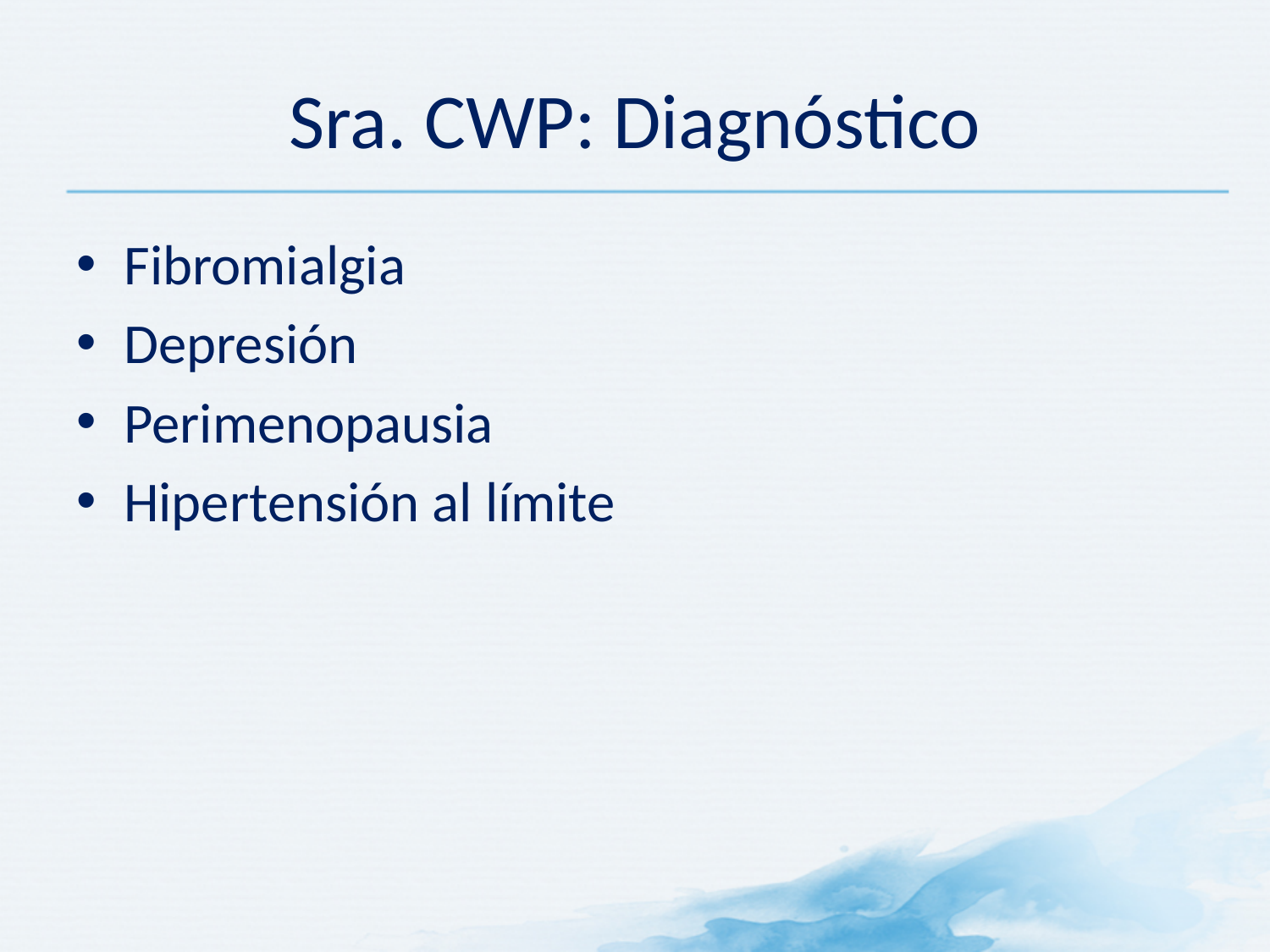

# Sra. CWP: Diagnóstico
Fibromialgia
Depresión
Perimenopausia
Hipertensión al límite